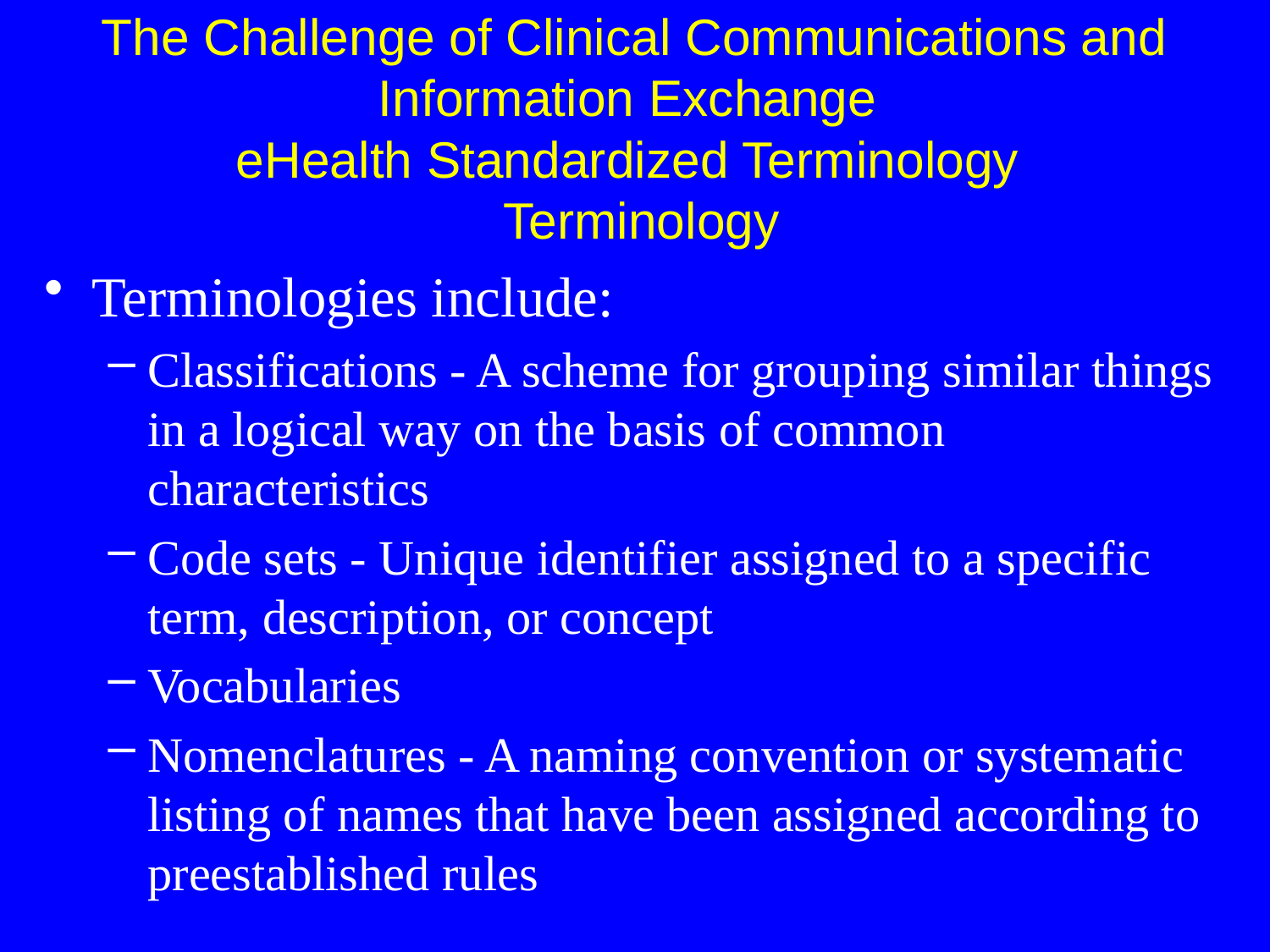

The Challenge of Clinical Communications and Information Exchange
eHealth Standardized Terminology
 Terminology
Terminologies include:
Classifications - A scheme for grouping similar things in a logical way on the basis of common characteristics
Code sets - Unique identifier assigned to a specific term, description, or concept
Vocabularies
Nomenclatures - A naming convention or systematic listing of names that have been assigned according to preestablished rules